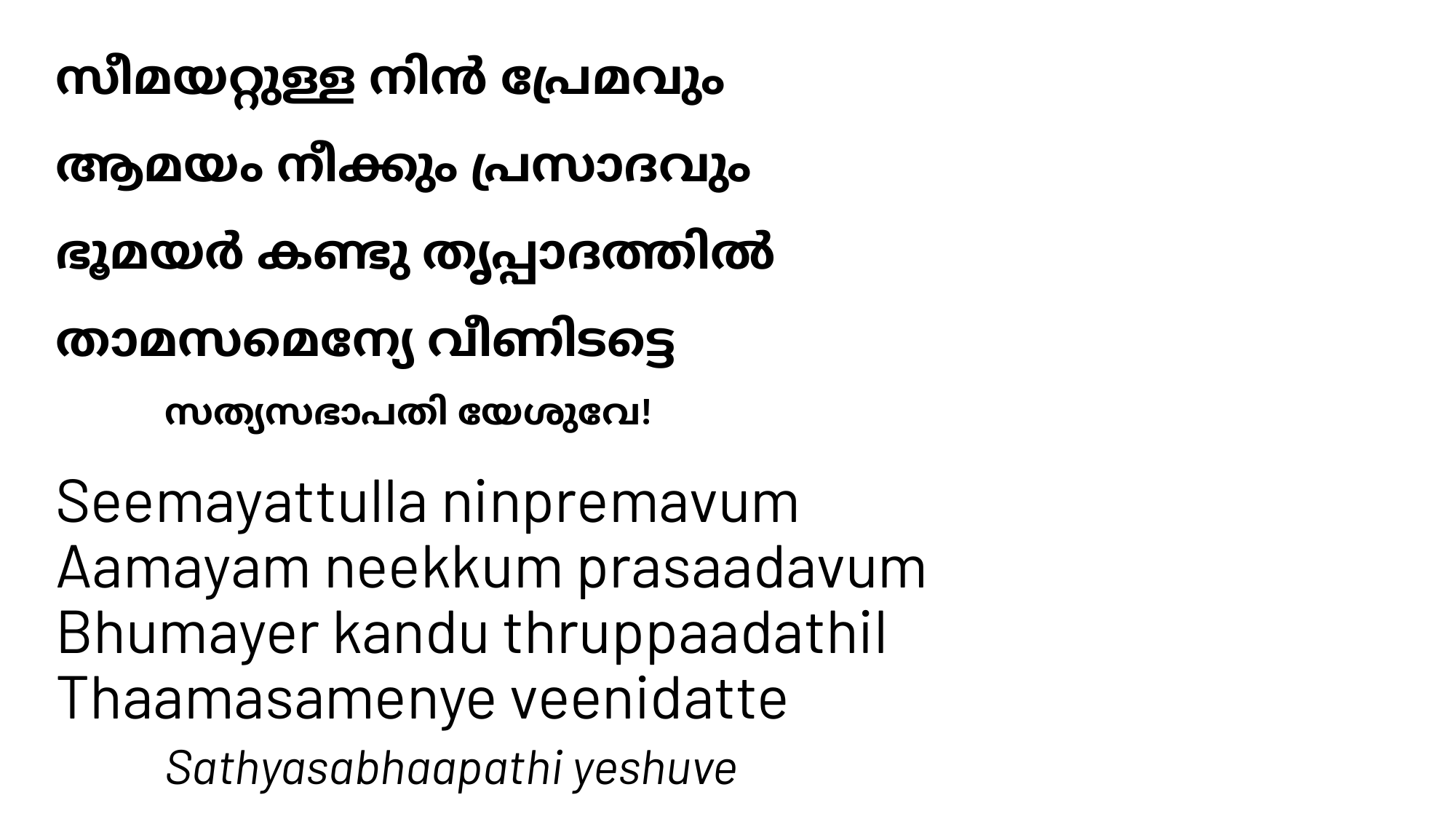

# സീമയറ്റുള്ള നിന്‍ പ്രേമവും ആമയം നീക്കും പ്രസാദവും ഭൂമയര്‍ കണ്ടു തൃപ്പാദത്തില്‍ താമസമെന്യേ വീണിടട്ടെ സത്യസഭാപതി യേശുവേ!
Seemayattulla ninpremavum
Aamayam neekkum prasaadavum
Bhumayer kandu thruppaadathil
Thaamasamenye veenidatte
	Sathyasabhaapathi yeshuve